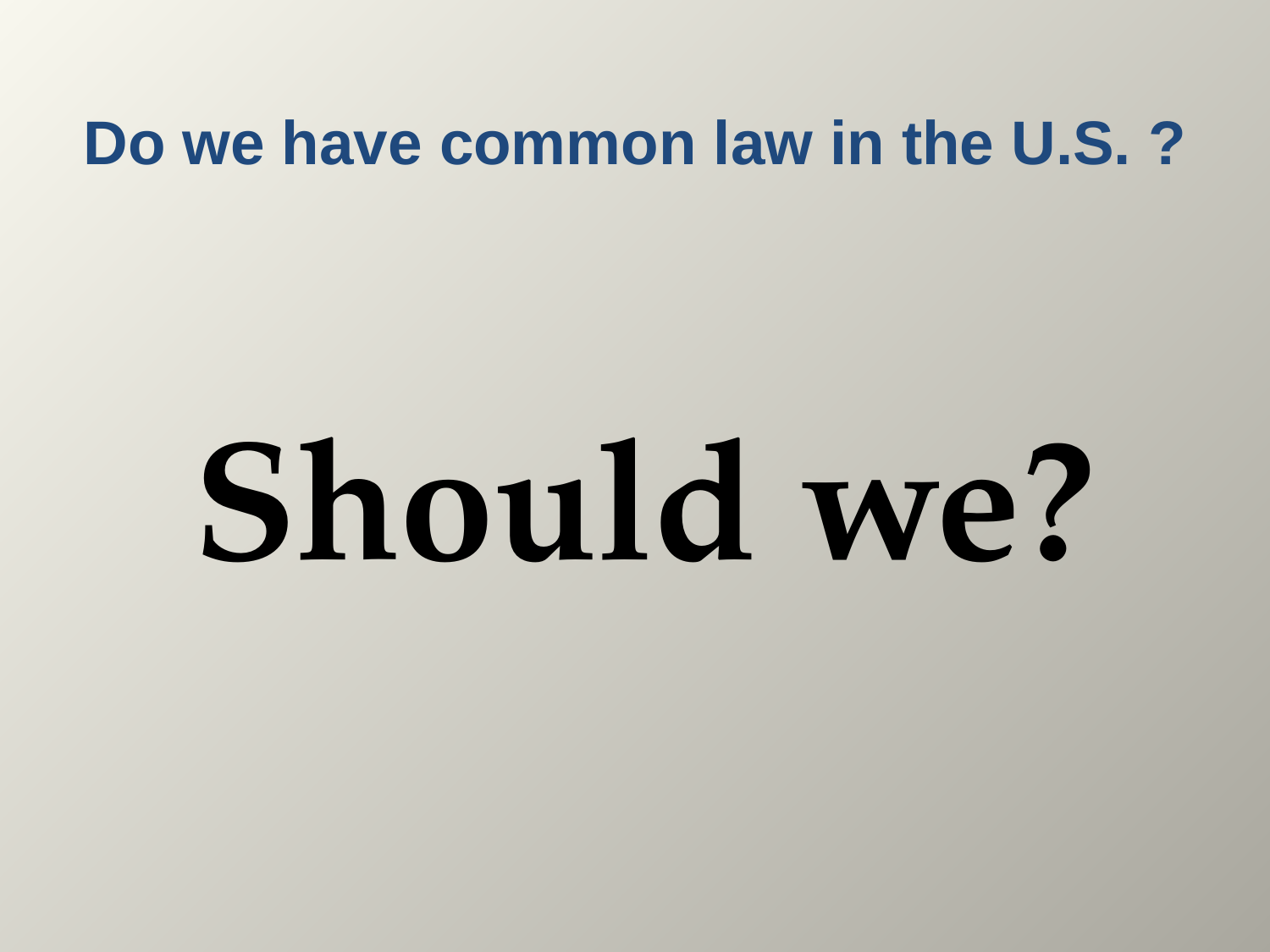

# Do we have common law in the U.S. ?

Should we?